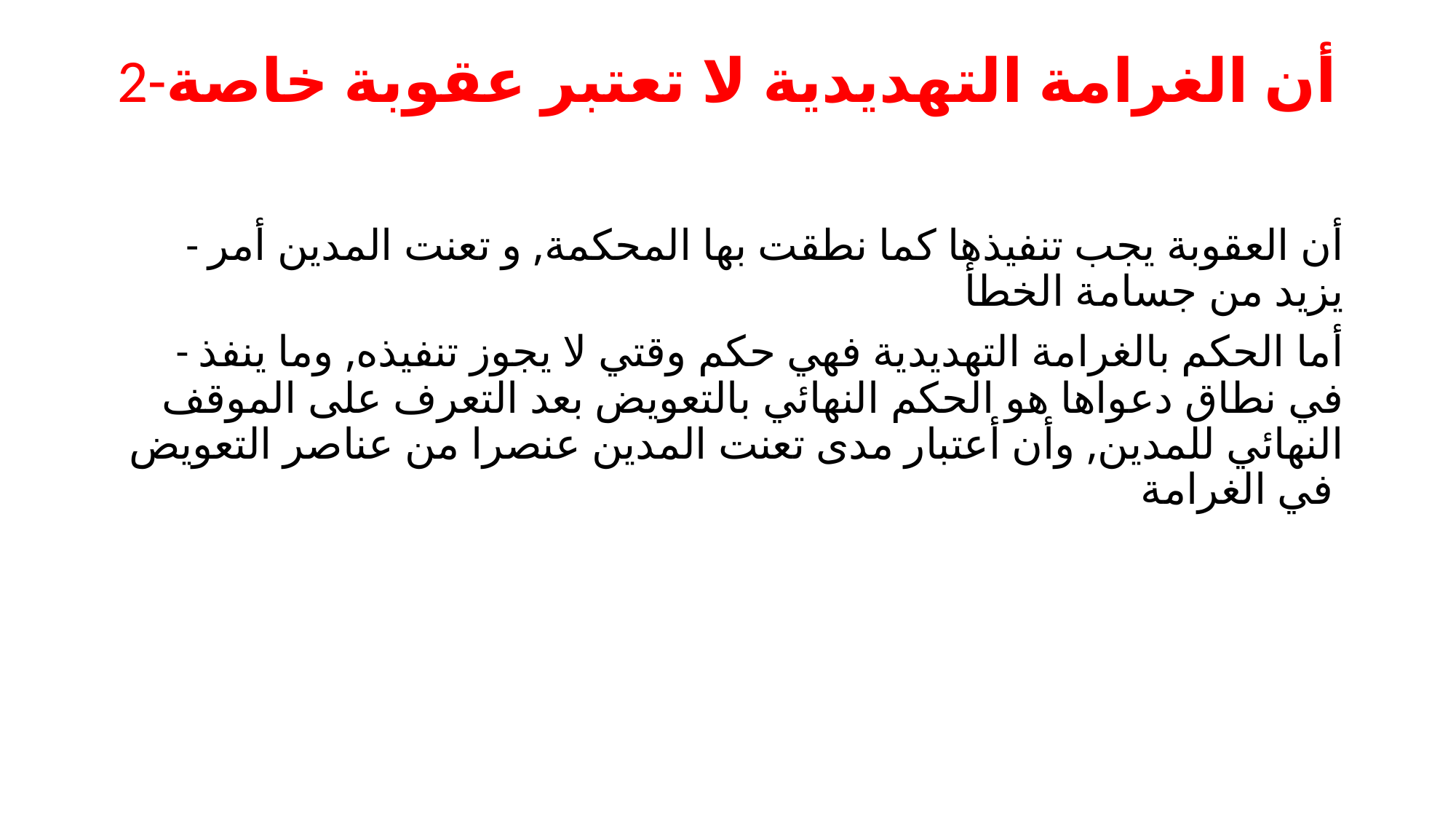

# 2-أن الغرامة التهديدية لا تعتبر عقوبة خاصة
- أن العقوبة يجب تنفيذها كما نطقت بها المحكمة, و تعنت المدين أمر يزيد من جسامة الخطأ
- أما الحكم بالغرامة التهديدية فهي حكم وقتي لا يجوز تنفيذه, وما ينفذ في نطاق دعواها هو الحكم النهائي بالتعويض بعد التعرف على الموقف النهائي للمدين, وأن أعتبار مدى تعنت المدين عنصرا من عناصر التعويض في الغرامة